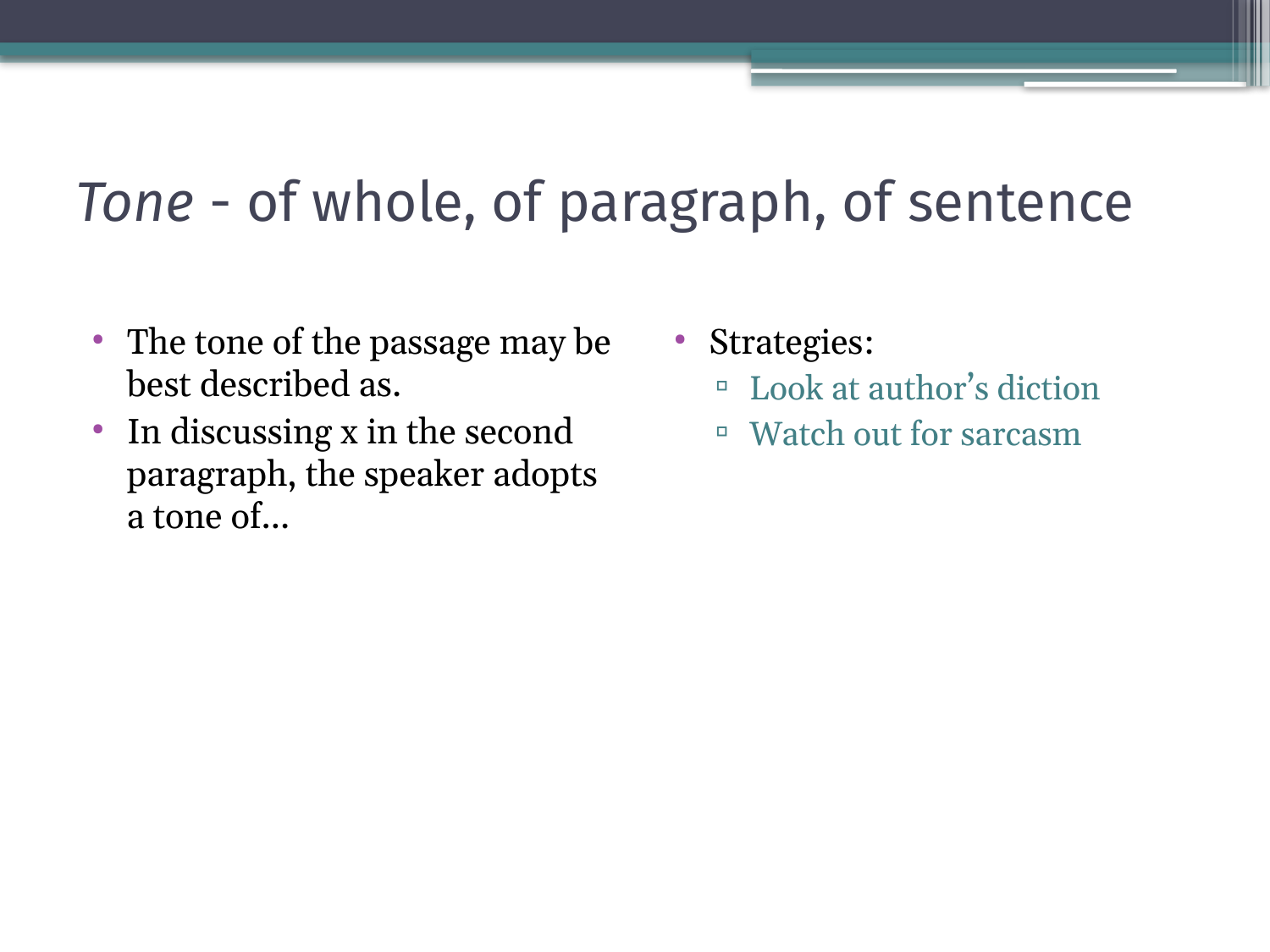

# Tone - of whole, of paragraph, of sentence
The tone of the passage may be best described as.
In discussing x in the second paragraph, the speaker adopts a tone of...
Strategies:
Look at author’s diction
Watch out for sarcasm